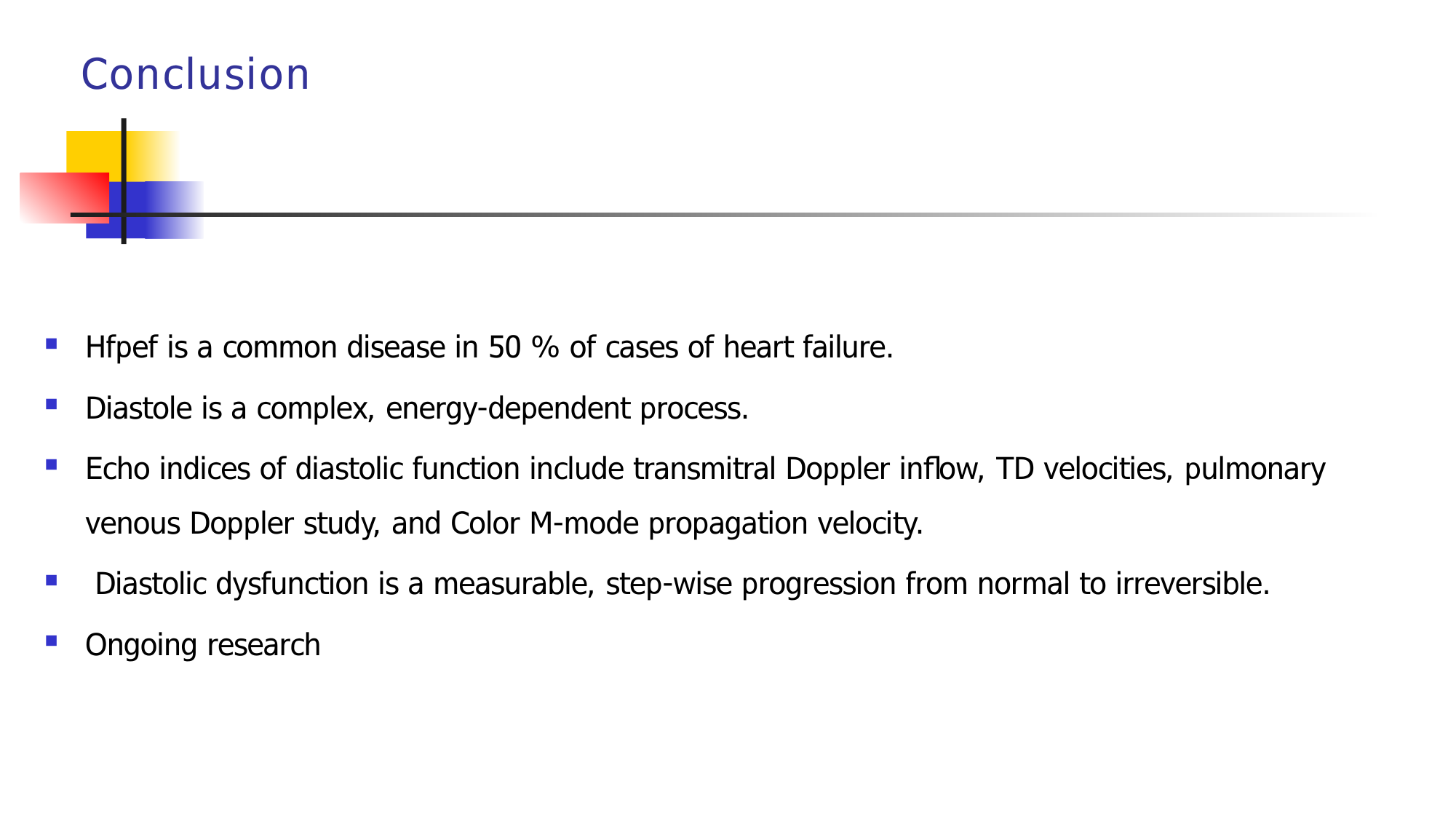

# Conclusion
Hfpef is a common disease in 50 % of cases of heart failure.
Diastole is a complex, energy-dependent process.
Echo indices of diastolic function include transmitral Doppler inflow, TD velocities, pulmonary venous Doppler study, and Color M-mode propagation velocity.
 Diastolic dysfunction is a measurable, step-wise progression from normal to irreversible.
Ongoing research